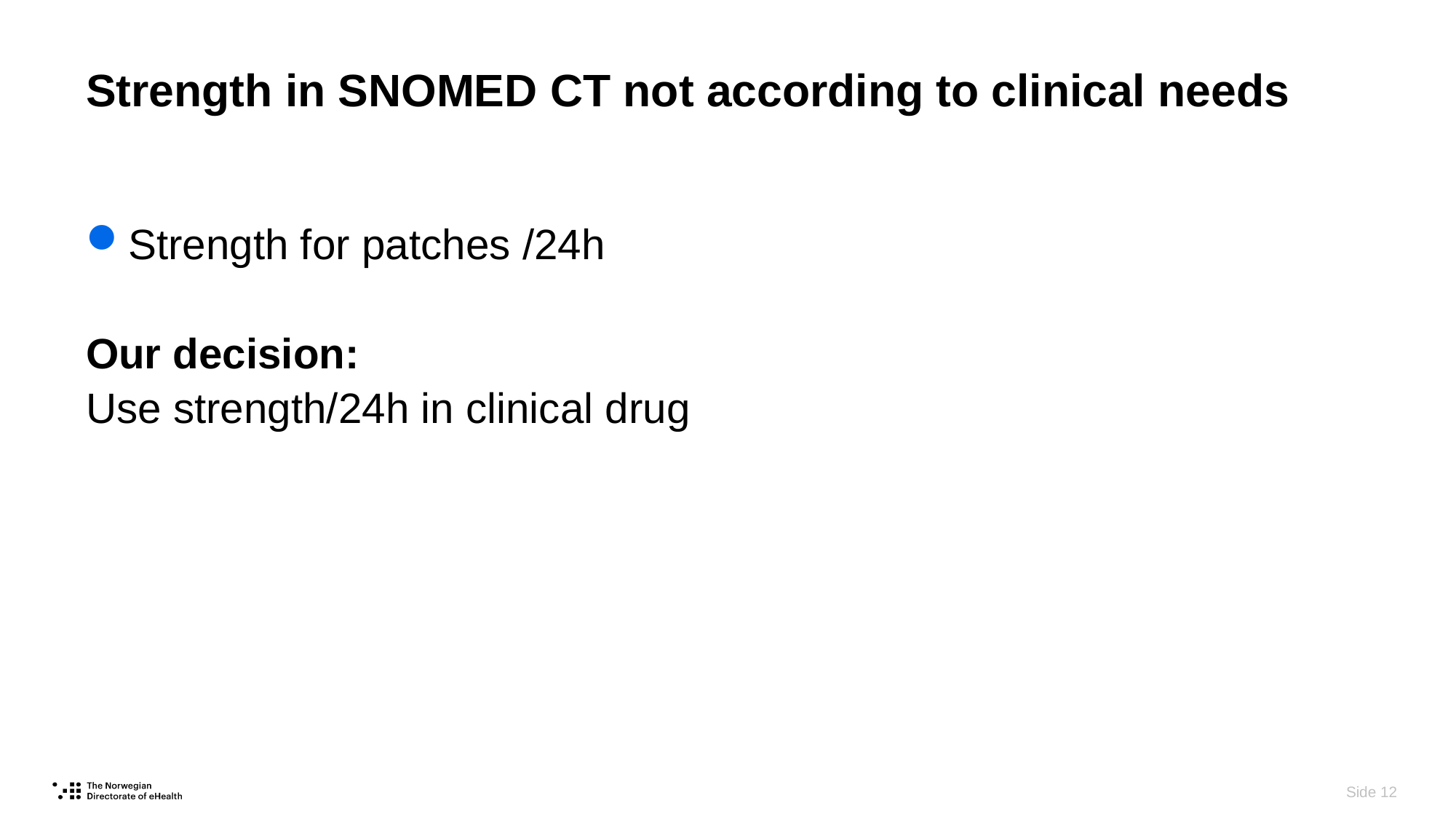

# Strength in SNOMED CT not according to clinical needs
Strength for patches /24h

Our decision:
Use strength/24h in clinical drug

 Side 12